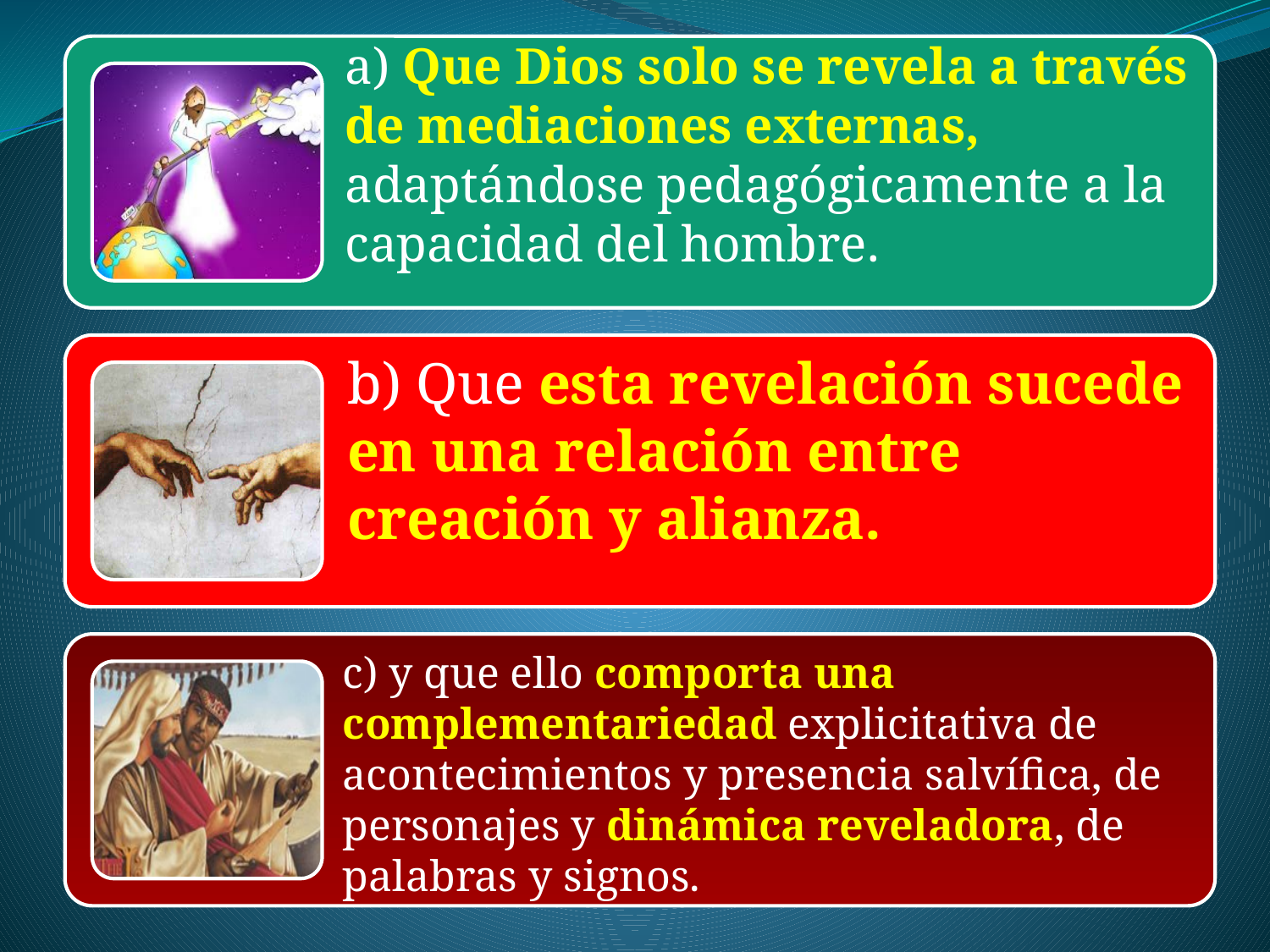

a) Que Dios solo se revela a través de mediaciones externas, adaptándose pedagógicamente a la capacidad del hombre.

b) Que esta revelación sucede en una relación entre creación y alianza.

c) y que ello comporta una complementariedad explicitativa de acontecimientos y presencia salvífica, de personajes y dinámica reveladora, de palabras y signos.